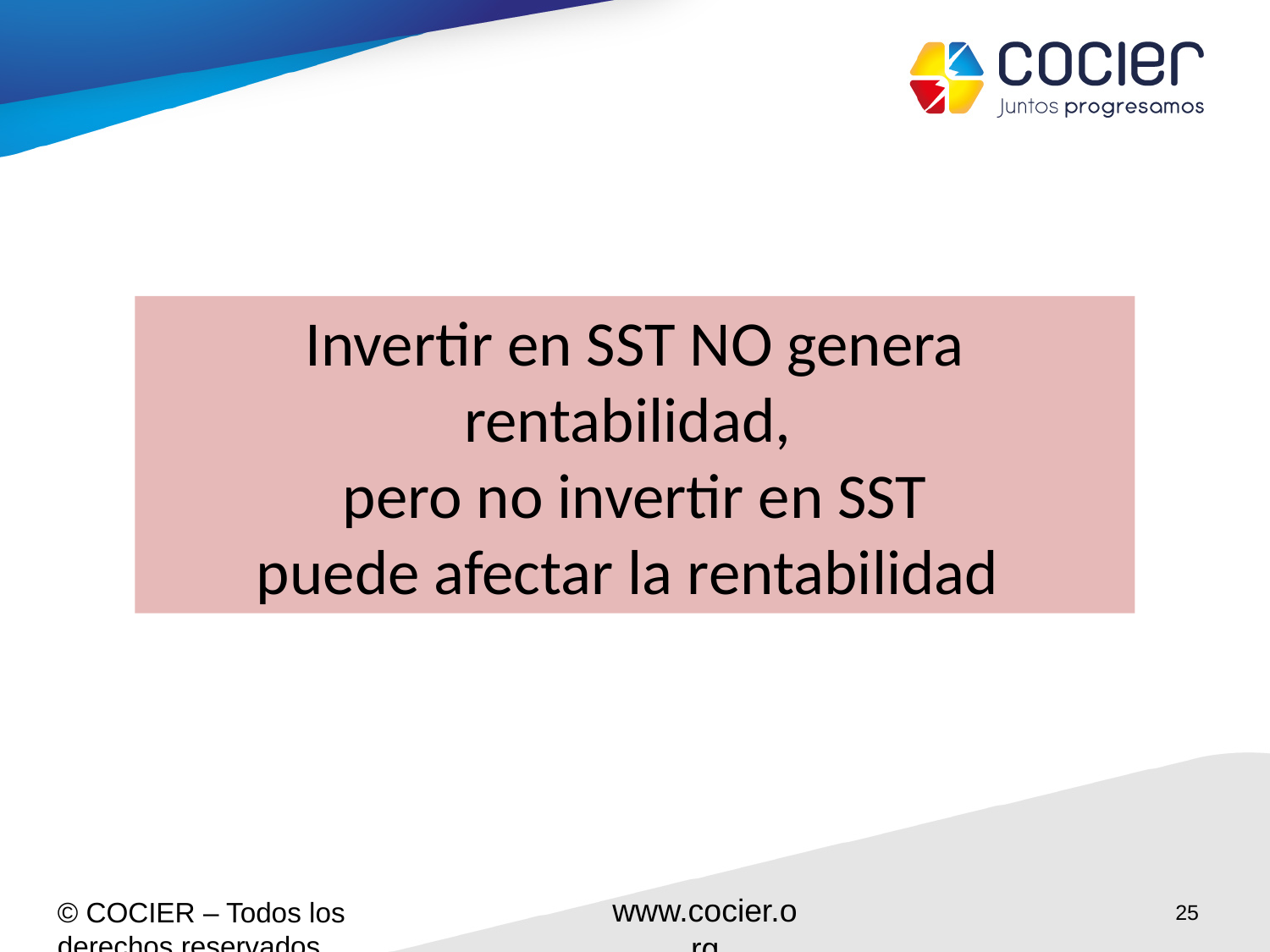

Invertir en SST NO genera rentabilidad,
pero no invertir en SST
puede afectar la rentabilidad